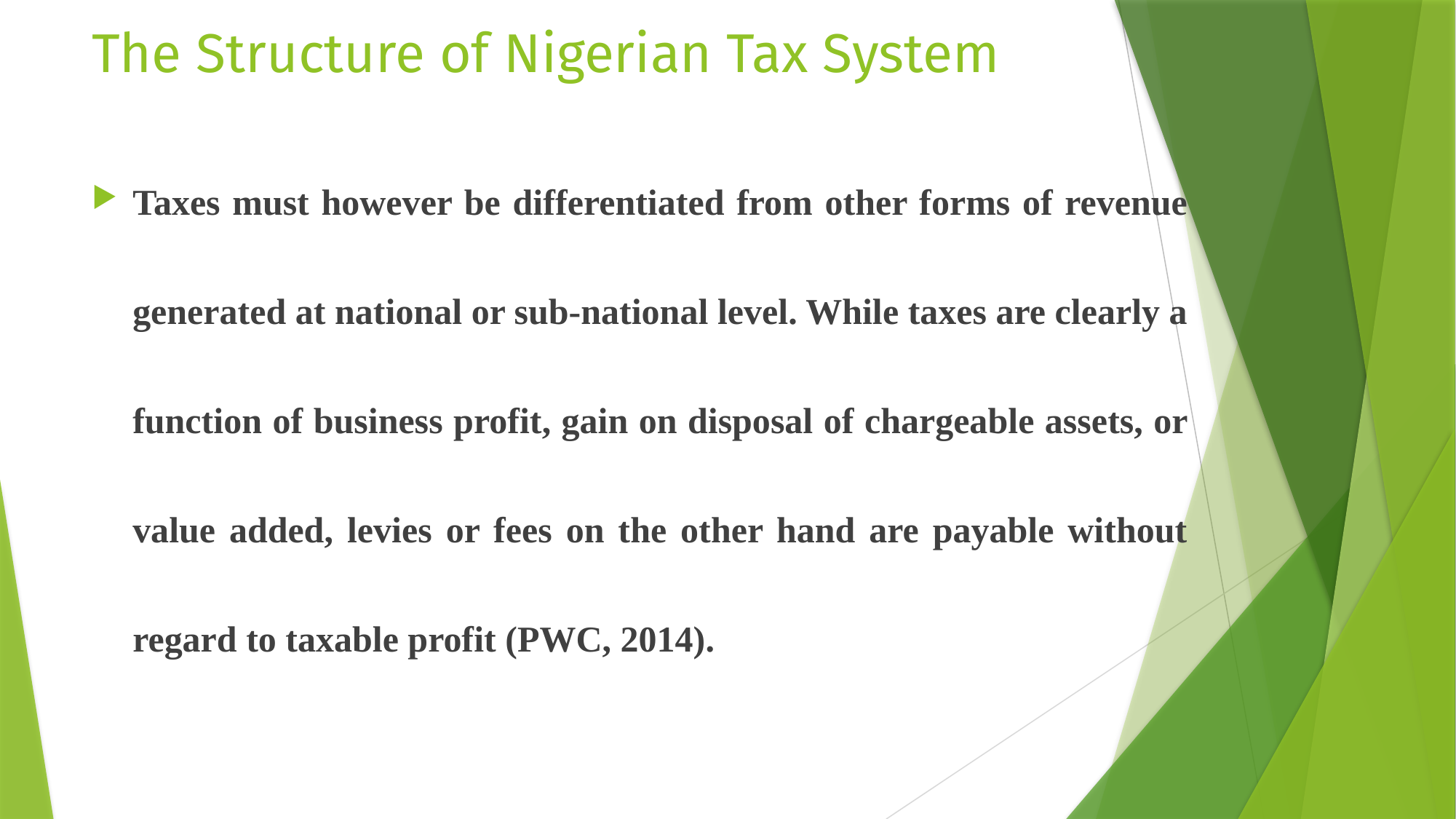

# The Structure of Nigerian Tax System
Taxes must however be differentiated from other forms of revenue generated at national or sub-national level. While taxes are clearly a function of business profit, gain on disposal of chargeable assets, or value added, levies or fees on the other hand are payable without regard to taxable profit (PWC, 2014).